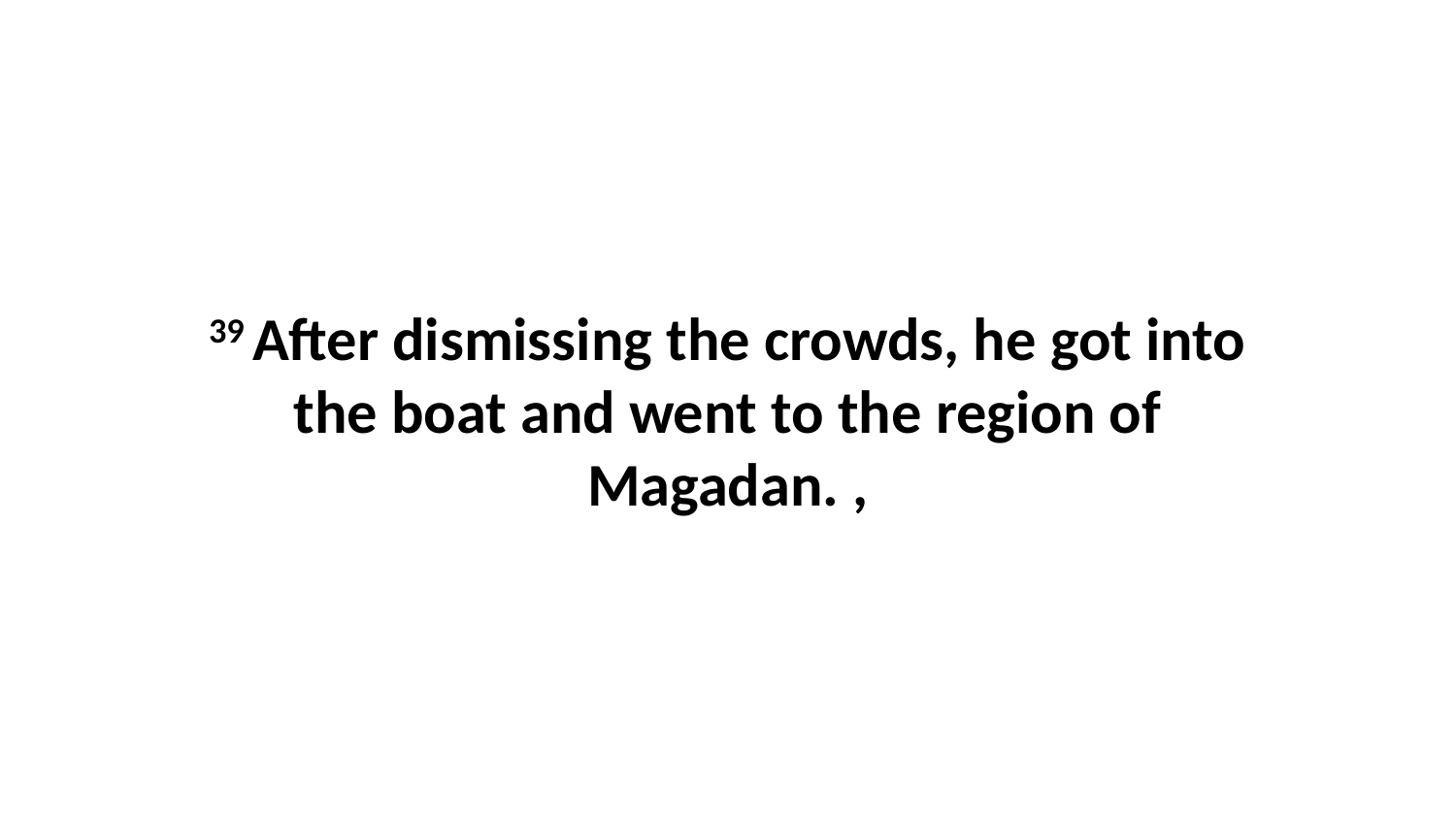

39 After dismissing the crowds, he got into the boat and went to the region of Magadan. ,